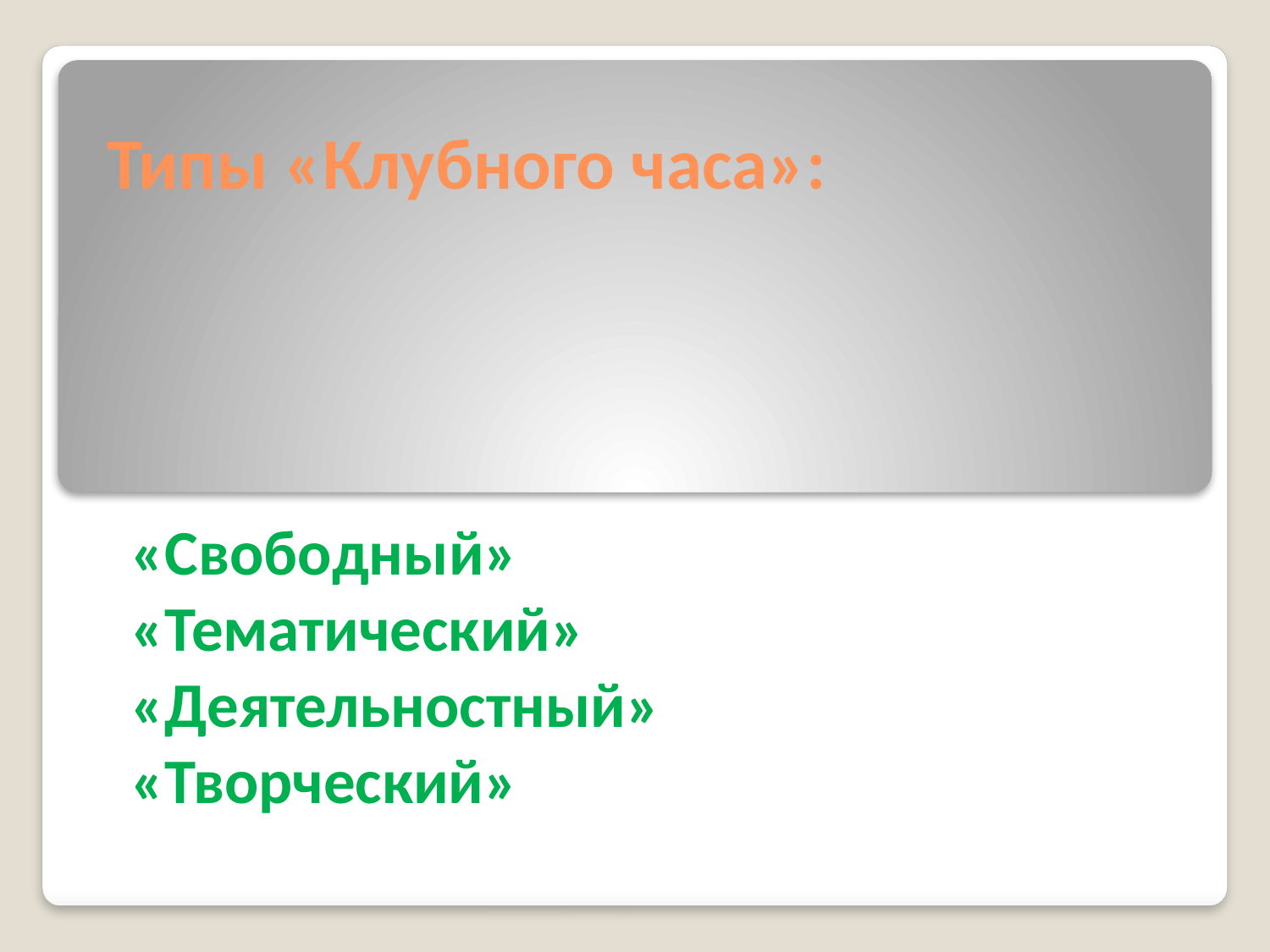

# Типы «Клубного часа»:
«Свободный»
«Тематический»
«Деятельностный»
«Творческий»